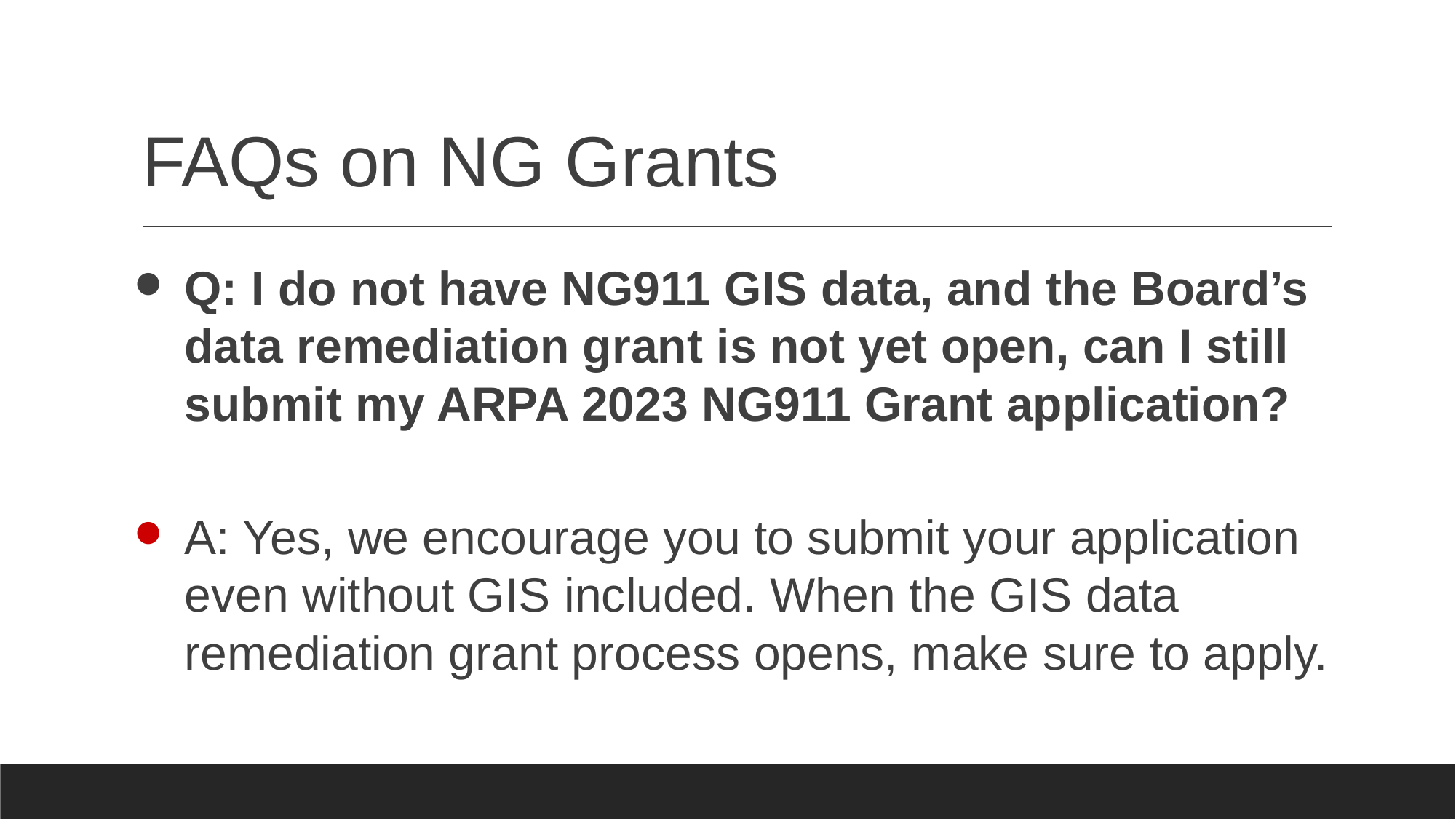

# FAQs on NG Grants
Q: I do not have NG911 GIS data, and the Board’s data remediation grant is not yet open, can I still submit my ARPA 2023 NG911 Grant application?

A: Yes, we encourage you to submit your application even without GIS included. When the GIS data remediation grant process opens, make sure to apply.